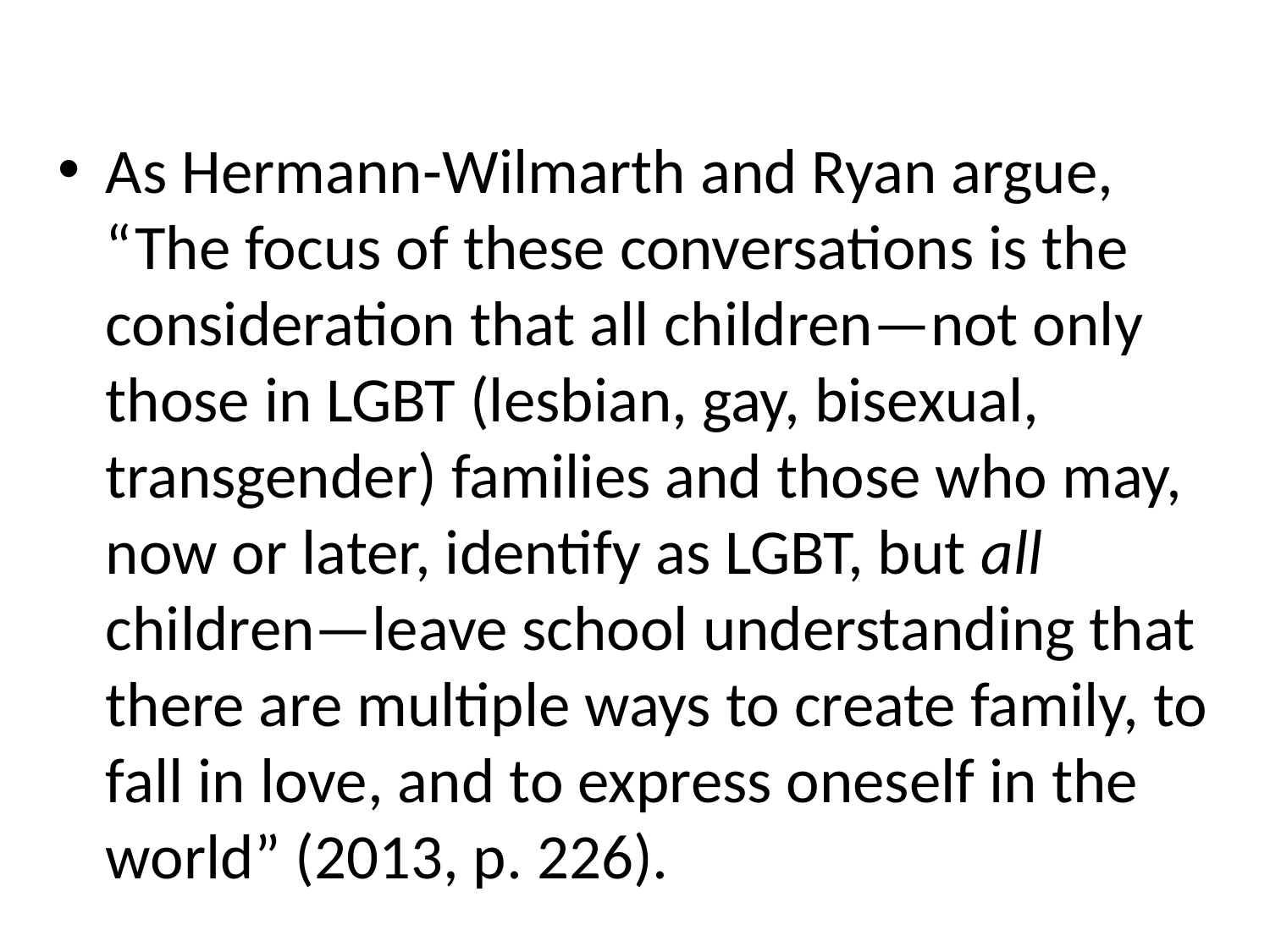

As Hermann-Wilmarth and Ryan argue, “The focus of these conversations is the consideration that all children—not only those in LGBT (lesbian, gay, bisexual, transgender) families and those who may, now or later, identify as LGBT, but all children—leave school understanding that there are multiple ways to create family, to fall in love, and to express oneself in the world” (2013, p. 226).